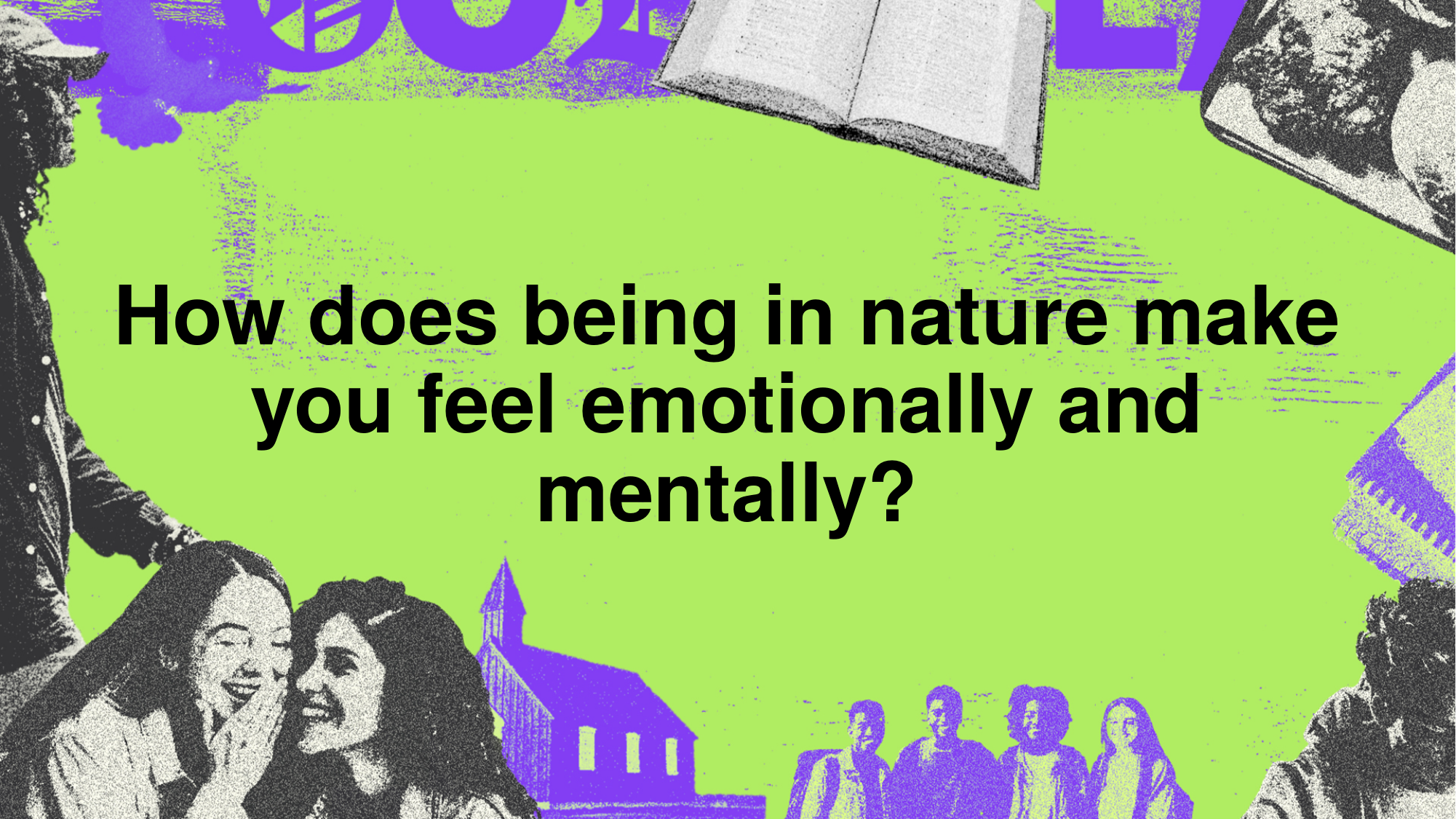

# How does being in nature make you feel emotionally and mentally?